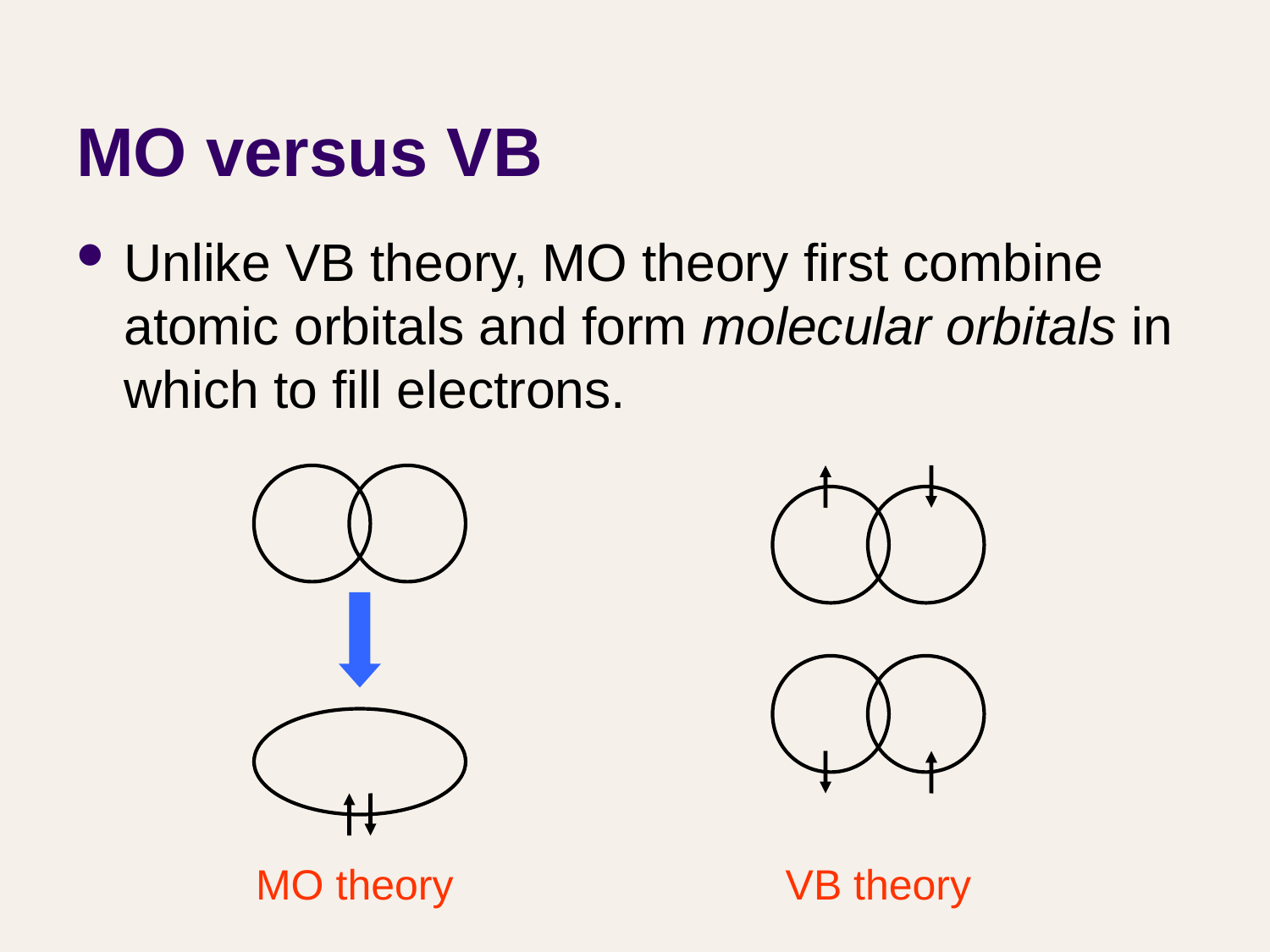

# MO versus VB
Unlike VB theory, MO theory first combine atomic orbitals and form molecular orbitals in which to fill electrons.

MO theory
VB theory